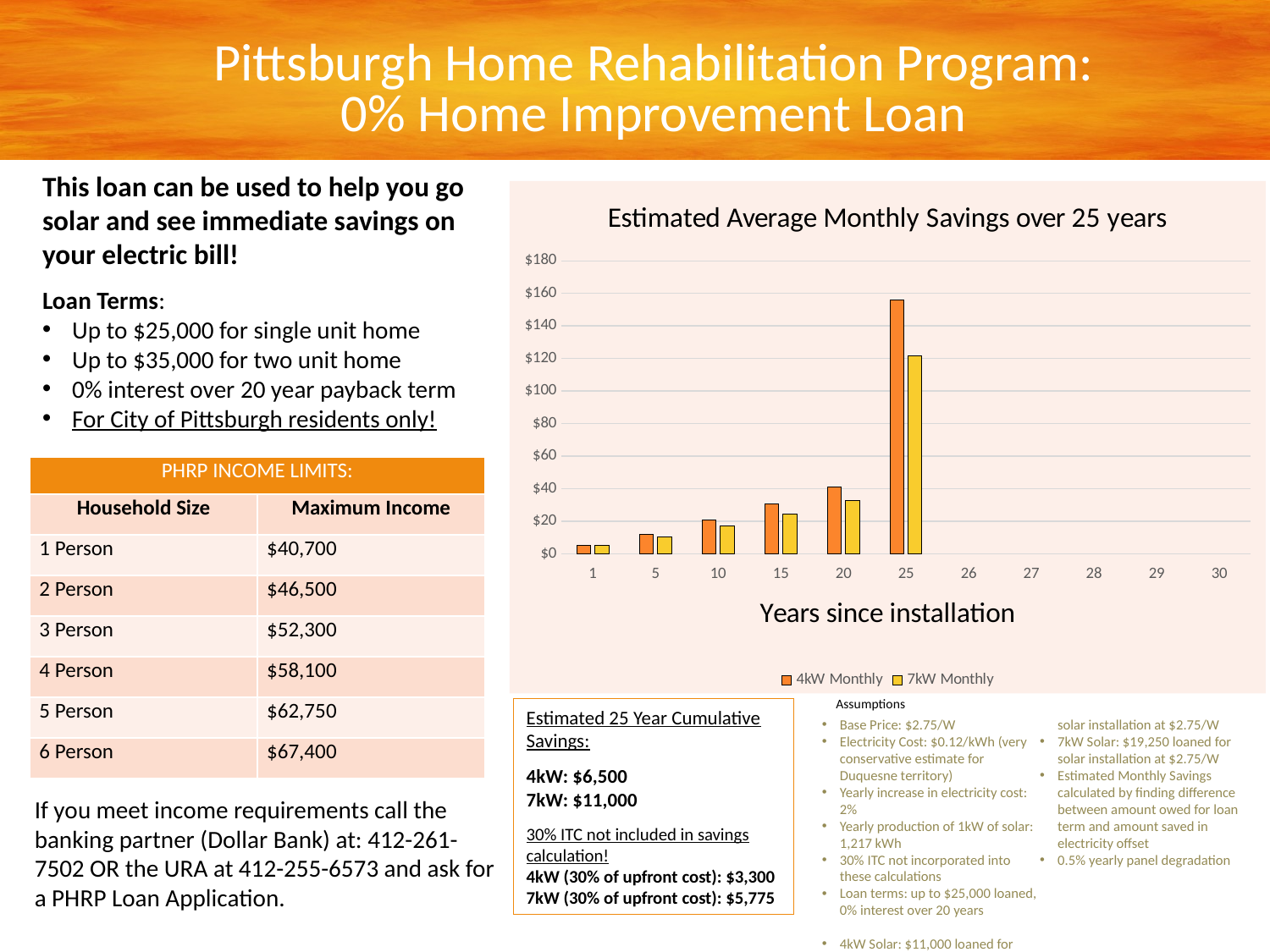

Pittsburgh Home Rehabilitation Program: 0% Home Improvement Loan
This loan can be used to help you go solar and see immediate savings on your electric bill!

Loan Terms:
Up to $25,000 for single unit home
Up to $35,000 for two unit home
0% interest over 20 year payback term
For City of Pittsburgh residents only!

[unsupported chart]

| PHRP INCOME LIMITS: |  |
| --- | --- |
| Household Size | Maximum Income |
| 1 Person | $40,700 |
| 2 Person | $46,500 |
| 3 Person | $52,300 |
| 4 Person | $58,100 |
| 5 Person | $62,750 |
| 6 Person | $67,400 |
Assumptions
Base Price: $2.75/W
Electricity Cost: $0.12/kWh (very conservative estimate for Duquesne territory)
Yearly increase in electricity cost: 2%
Yearly production of 1kW of solar: 1,217 kWh
30% ITC not incorporated into these calculations
Loan terms: up to $25,000 loaned, 0% interest over 20 years

4kW Solar: $11,000 loaned for solar installation at $2.75/W
7kW Solar: $19,250 loaned for solar installation at $2.75/W
Estimated Monthly Savings calculated by finding difference between amount owed for loan term and amount saved in electricity offset
0.5% yearly panel degradation
Estimated 25 Year Cumulative Savings:

4kW: $6,500
7kW: $11,000

30% ITC not included in savings calculation!
4kW (30% of upfront cost): $3,300
7kW (30% of upfront cost): $5,775

If you meet income requirements call the banking partner (Dollar Bank) at: 412-261-7502 OR the URA at 412-255-6573 and ask for a PHRP Loan Application.